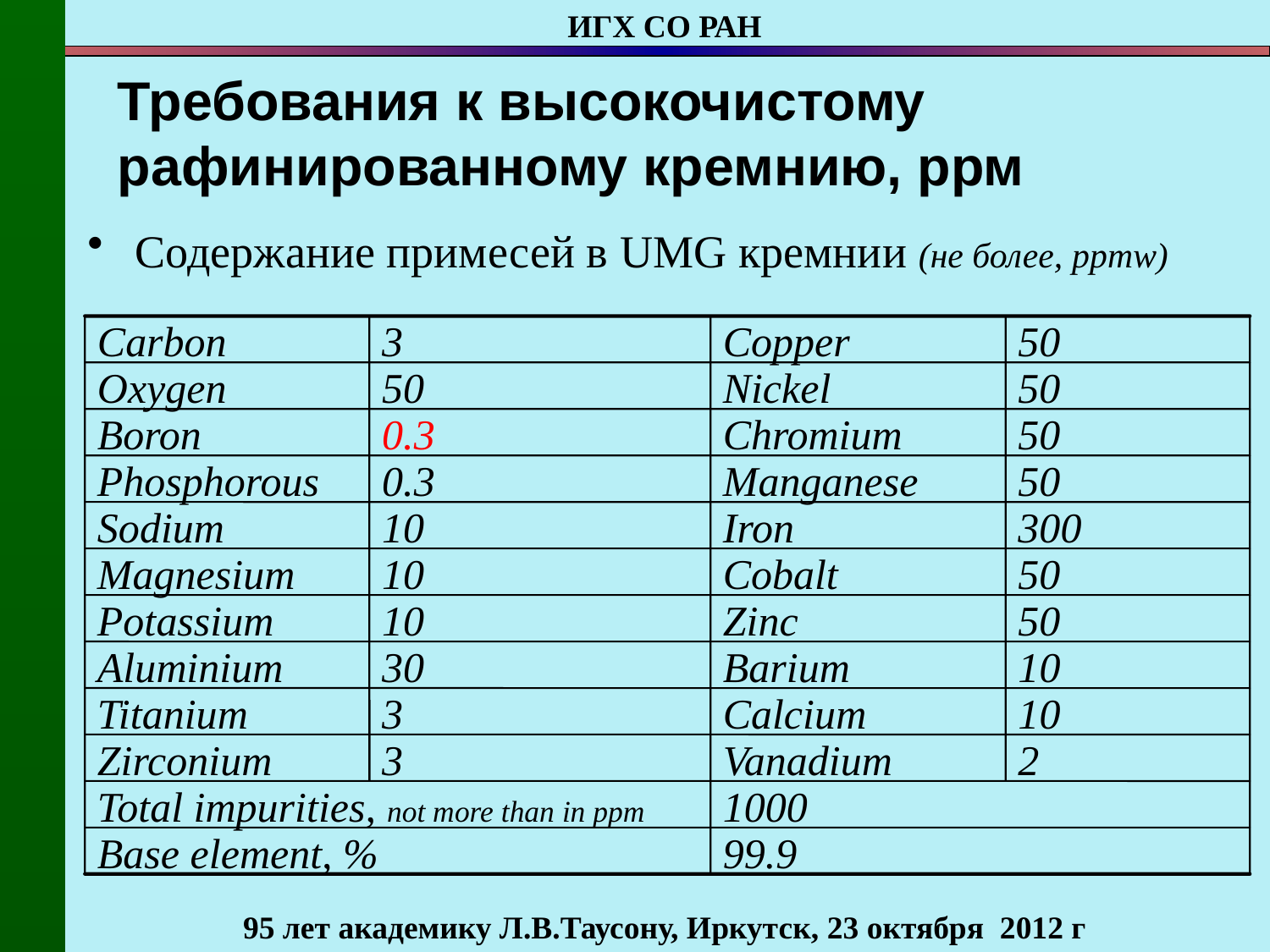

# Требования к высокочистому рафинированному кремнию, ррм
Содержание примесей в UMG кремнии (не более, ppmw)
Carbon

3

Copper

50

Oxygen

50
Nickel
50
Boron

0.3
Chromium
50
Phosphorous

0.3
Manganese
50
Sodium

10
Iron
300
Magnesium

10
Cobalt
50
Potassium

10
Zinc
50
Aluminium

30
Barium
10
Titanium

3
Calcium
10
Zirconium

3
Vanadium
2
Total impurities, not more than in ppm

1000
Base element, %

99.9